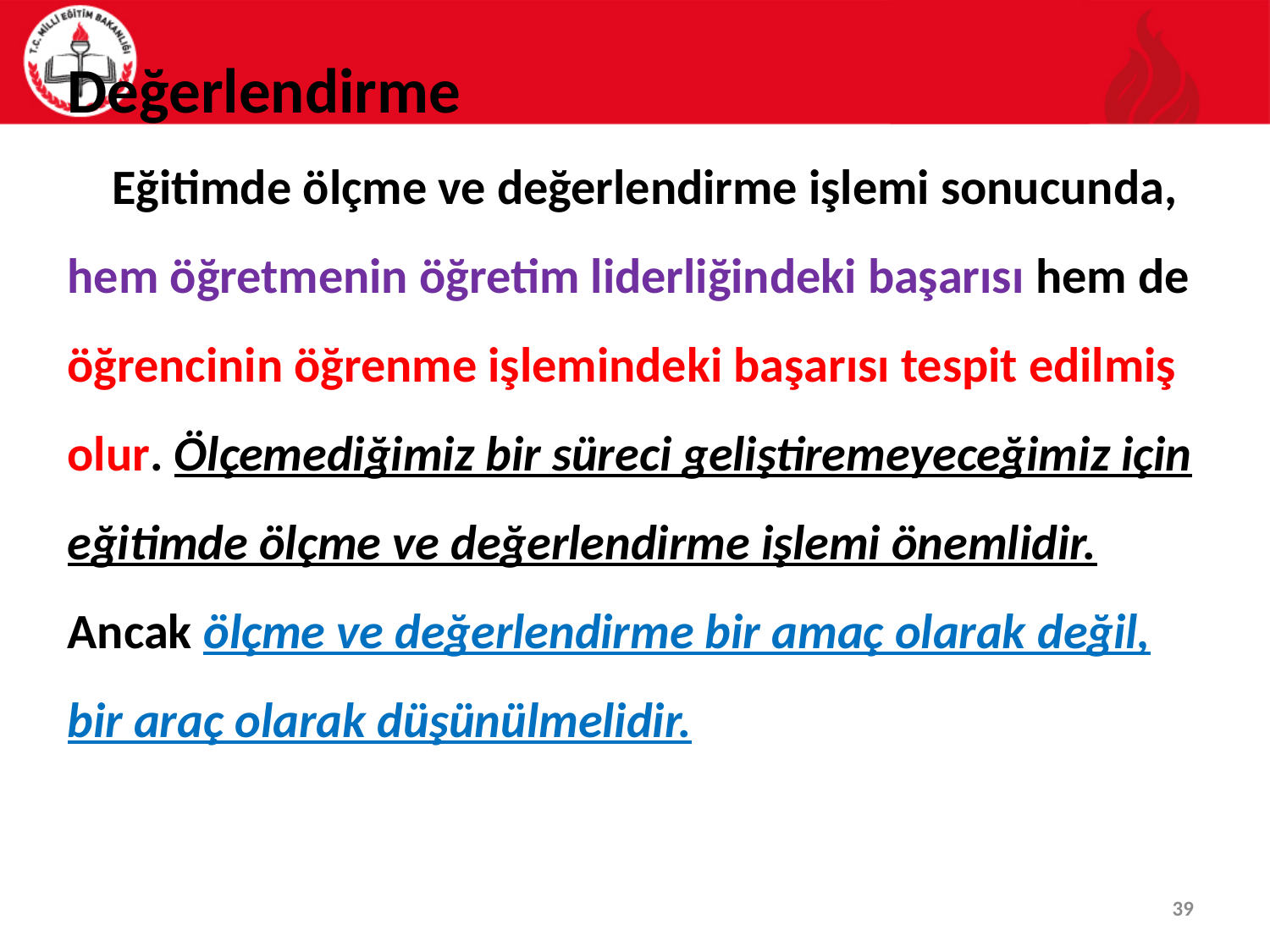

Değerlendirme
    Eğitimde ölçme ve değerlendirme işlemi sonucunda, hem öğretmenin öğretim liderliğindeki başarısı hem de öğrencinin öğrenme işlemindeki başarısı tespit edilmiş olur. Ölçemediğimiz bir süreci geliştiremeyeceğimiz için eğitimde ölçme ve değerlendirme işlemi önemlidir. Ancak ölçme ve değerlendirme bir amaç olarak değil, bir araç olarak düşünülmelidir.

39